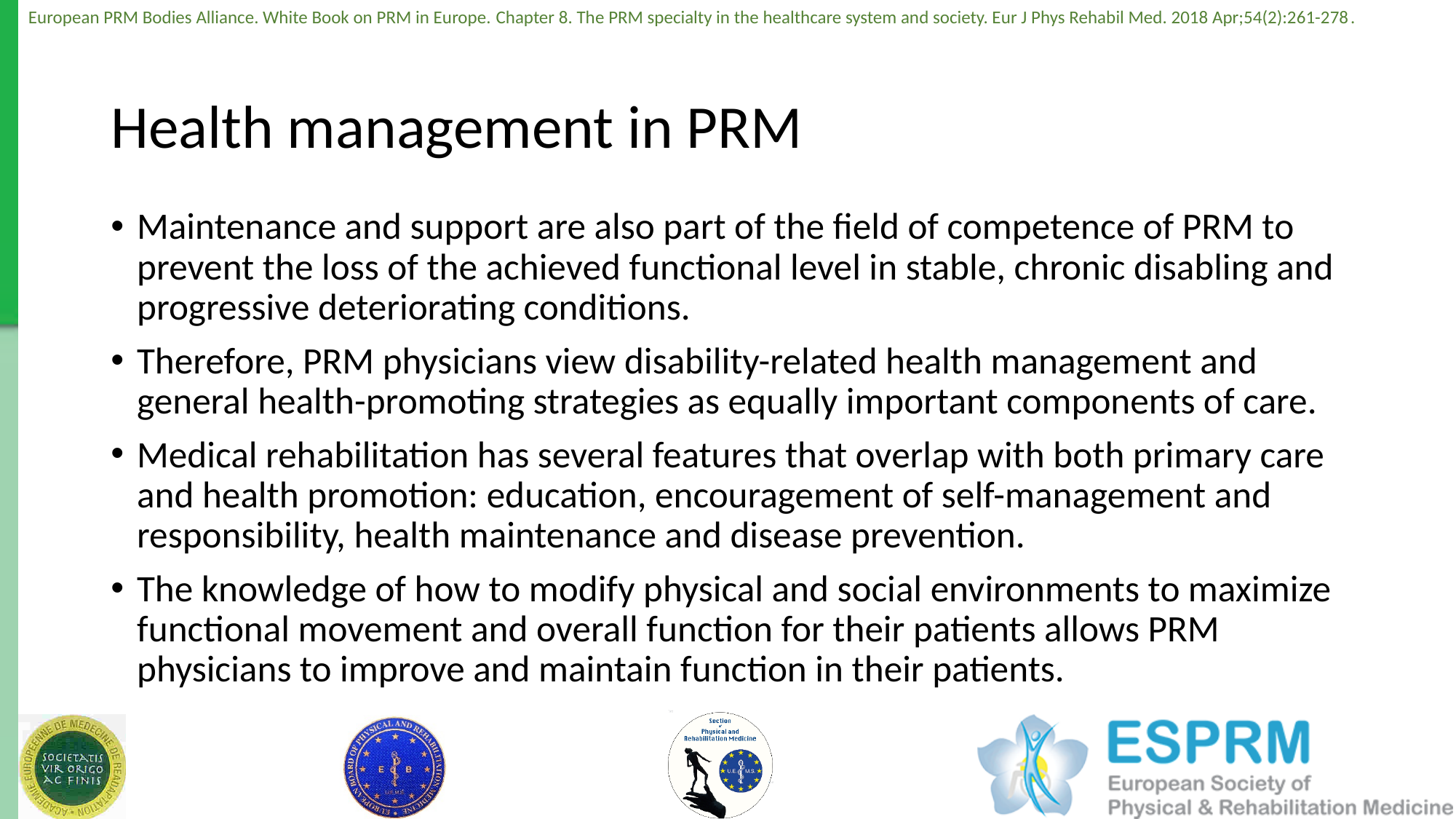

# Health management in PRM
Maintenance and support are also part of the field of competence of PRM to prevent the loss of the achieved functional level in stable, chronic disabling and progressive deteriorating conditions.
Therefore, PRM physicians view disability-related health management and general health-promoting strategies as equally important components of care.
Medical rehabilitation has several features that overlap with both primary care and health promotion: education, encouragement of self-management and responsibility, health maintenance and disease prevention.
The knowledge of how to modify physical and social environments to maximize functional movement and overall function for their patients allows PRM physicians to improve and maintain function in their patients.